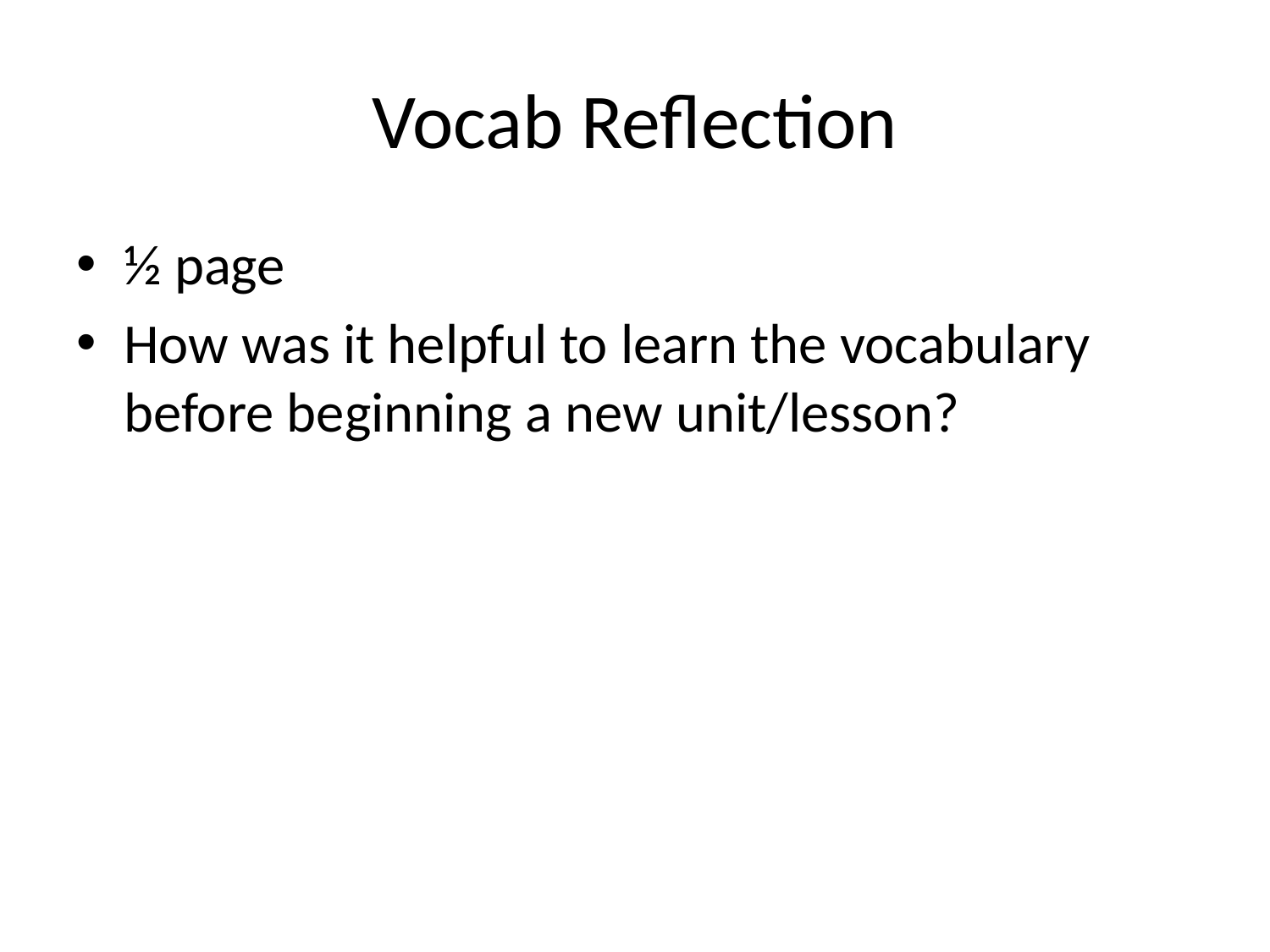

# Vocab Reflection
½ page
How was it helpful to learn the vocabulary before beginning a new unit/lesson?